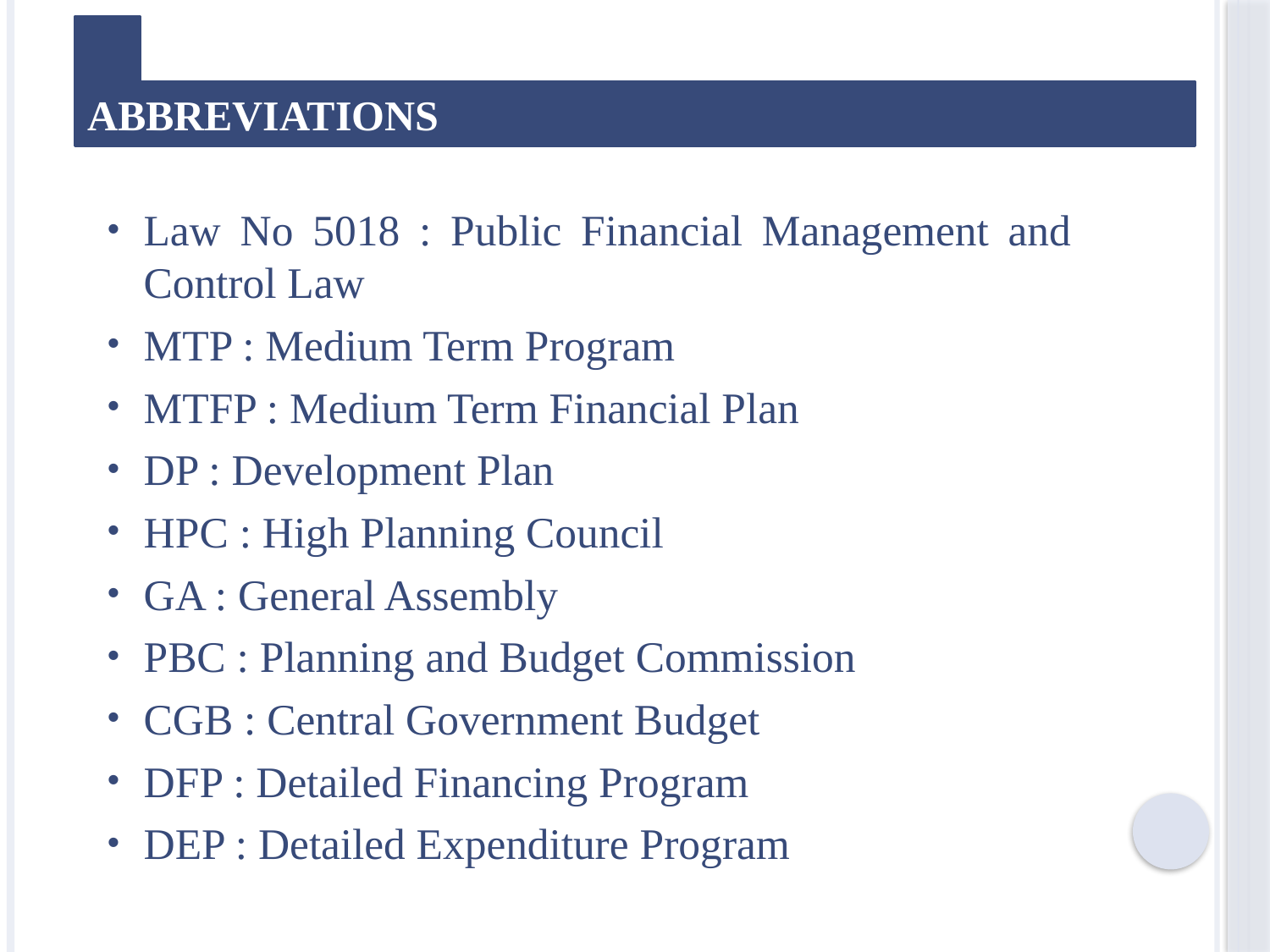

ABBREVIATIONS
Law No 5018 : Public Financial Management and Control Law
MTP : Medium Term Program
MTFP : Medium Term Financial Plan
DP : Development Plan
HPC : High Planning Council
GA : General Assembly
PBC : Planning and Budget Commission
CGB : Central Government Budget
DFP : Detailed Financing Program
DEP : Detailed Expenditure Program